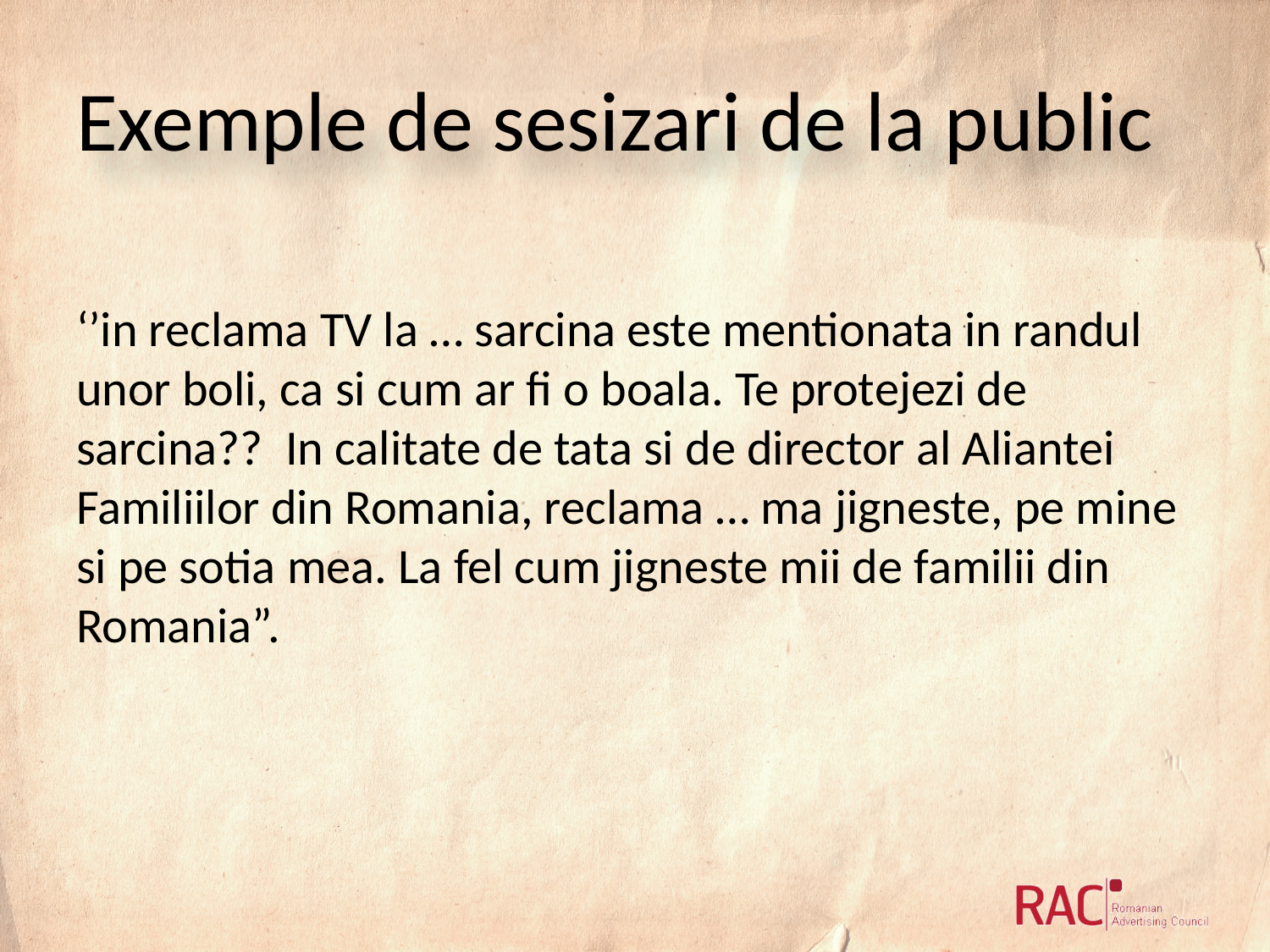

# Exemple de sesizari de la public

‘’in reclama TV la … sarcina este mentionata in randul unor boli, ca si cum ar fi o boala. Te protejezi de sarcina??  In calitate de tata si de director al Aliantei Familiilor din Romania, reclama … ma jigneste, pe mine si pe sotia mea. La fel cum jigneste mii de familii din Romania”.